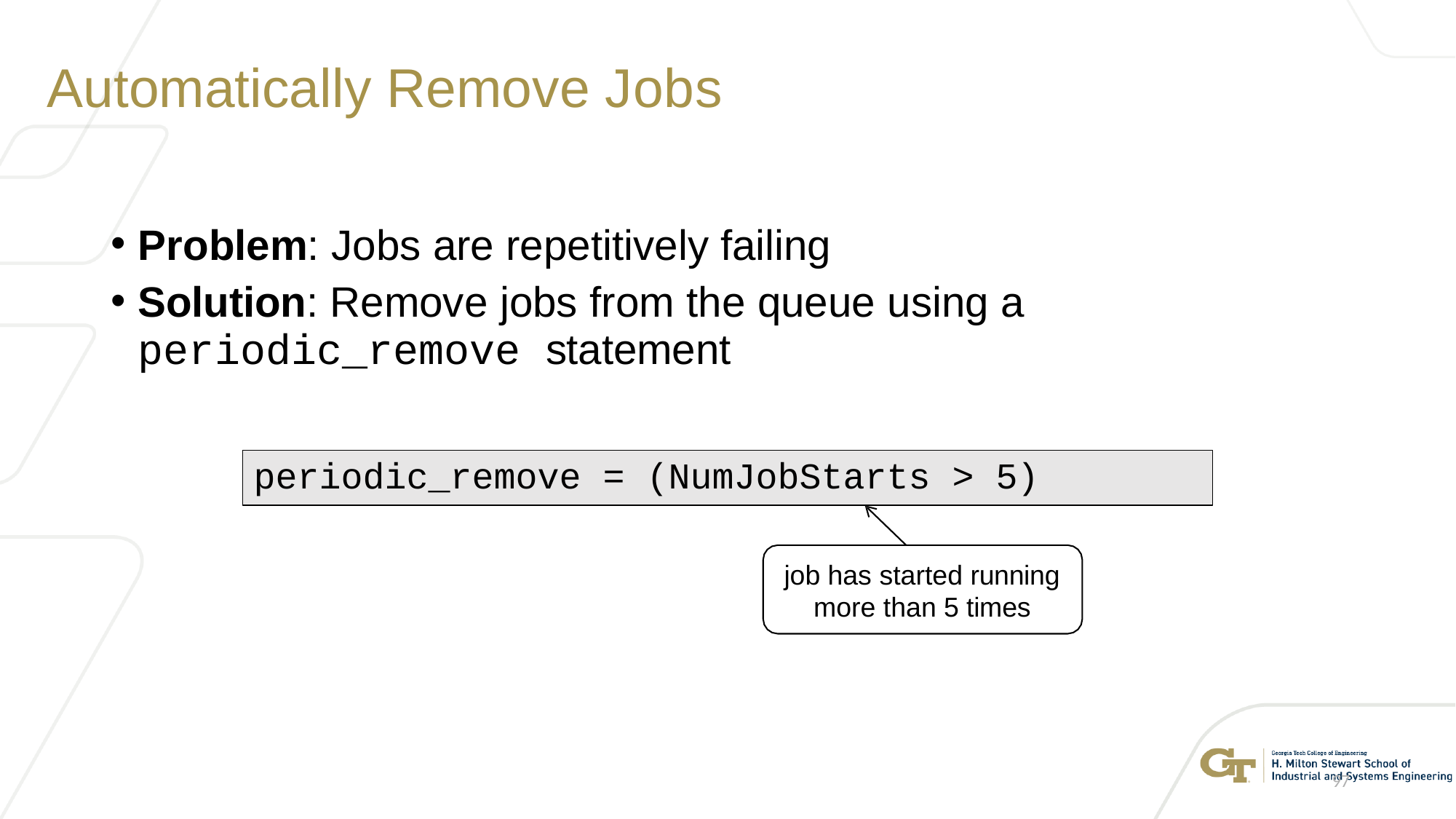

# Automatically Remove Jobs
Problem: Jobs are repetitively failing
Solution: Remove jobs from the queue using a
periodic_remove statement

periodic_remove = (NumJobStarts > 5)

job has started running more than 5 times
97